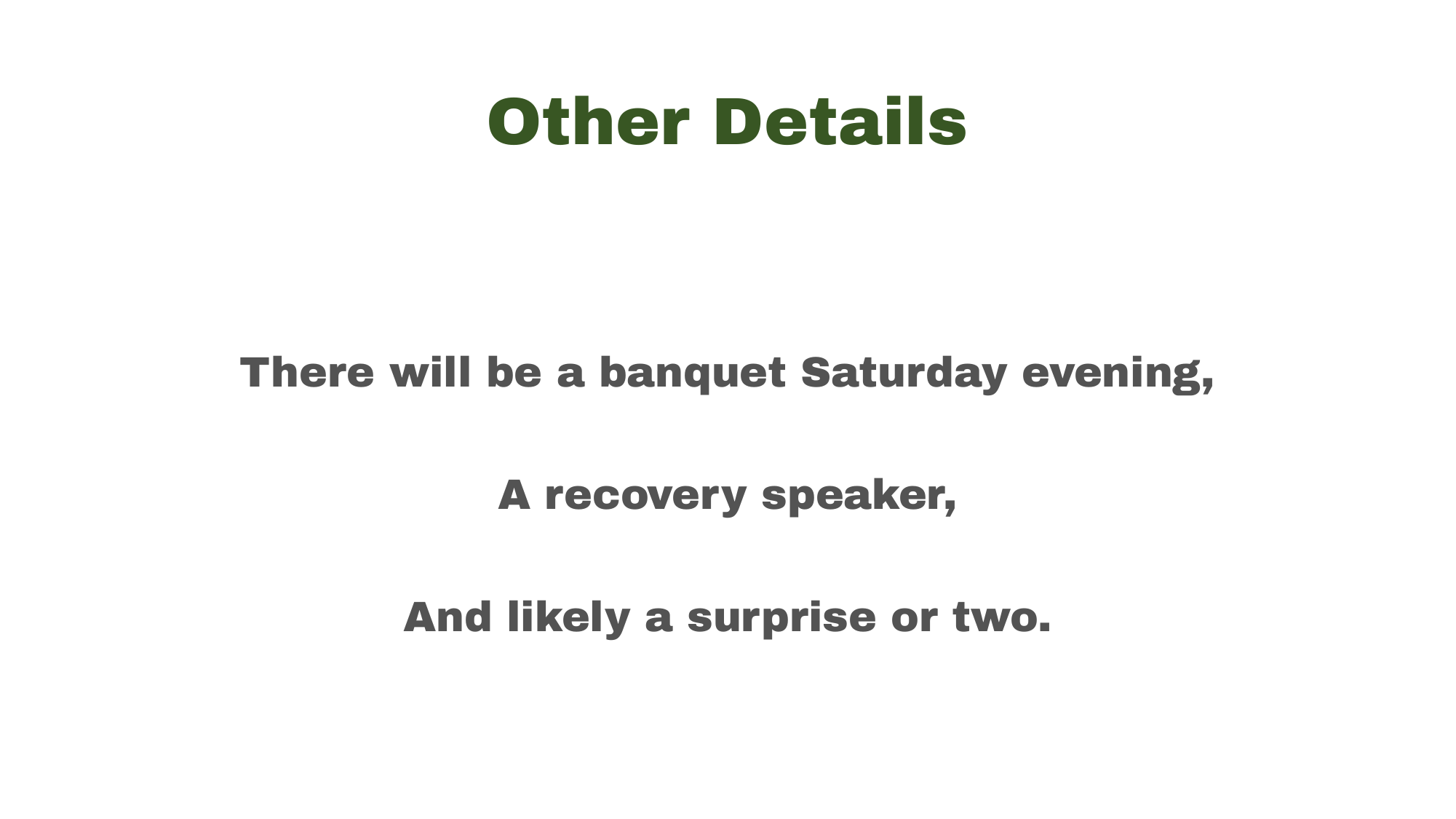

# Other Details

There will be a banquet Saturday evening,

A recovery speaker,

And likely a surprise or two.